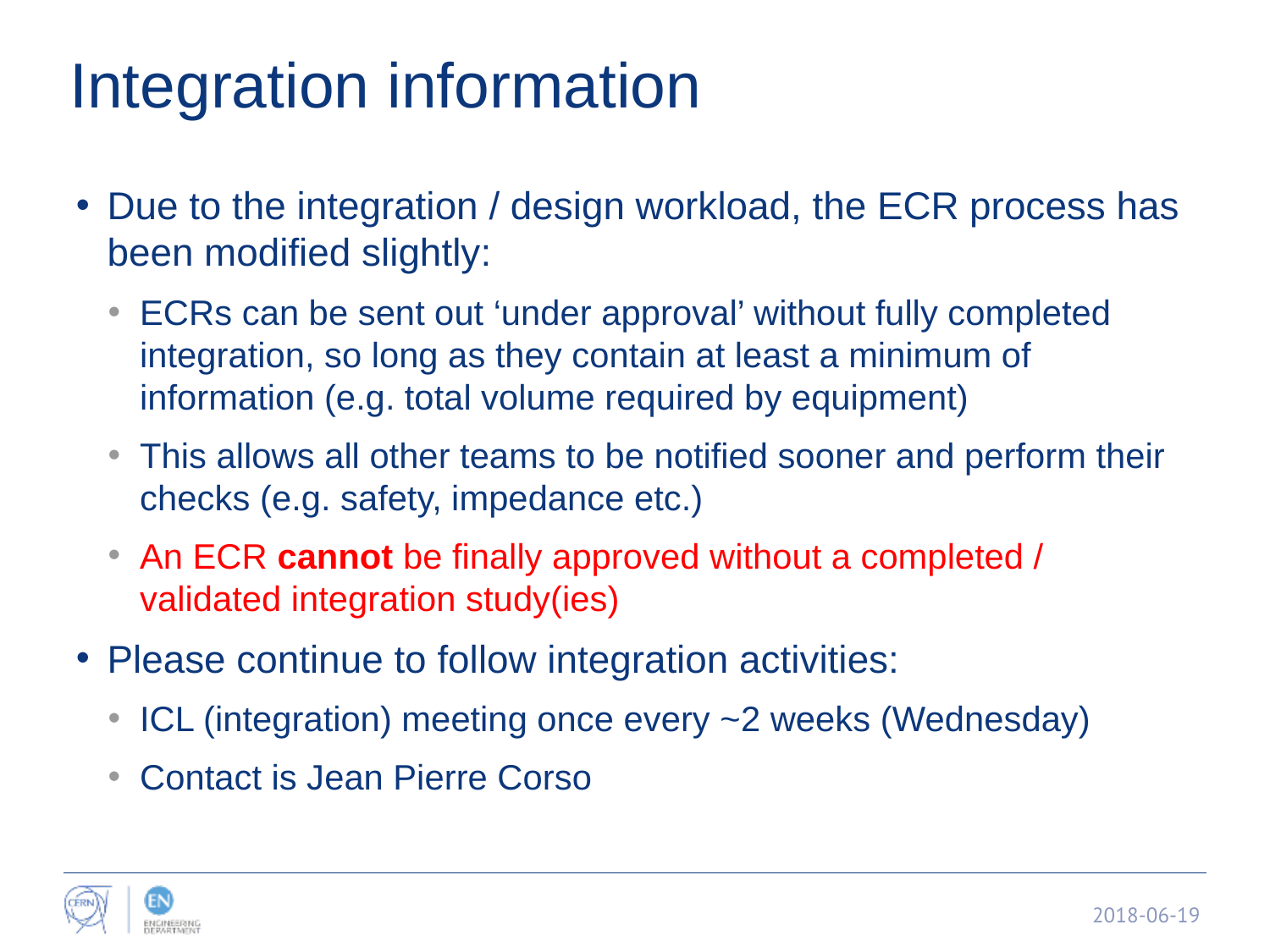

# Integration information
Due to the integration / design workload, the ECR process has been modified slightly:
ECRs can be sent out ‘under approval’ without fully completed integration, so long as they contain at least a minimum of information (e.g. total volume required by equipment)
This allows all other teams to be notified sooner and perform their checks (e.g. safety, impedance etc.)
An ECR cannot be finally approved without a completed / validated integration study(ies)
Please continue to follow integration activities:
ICL (integration) meeting once every ~2 weeks (Wednesday)
Contact is Jean Pierre Corso
2018-06-19